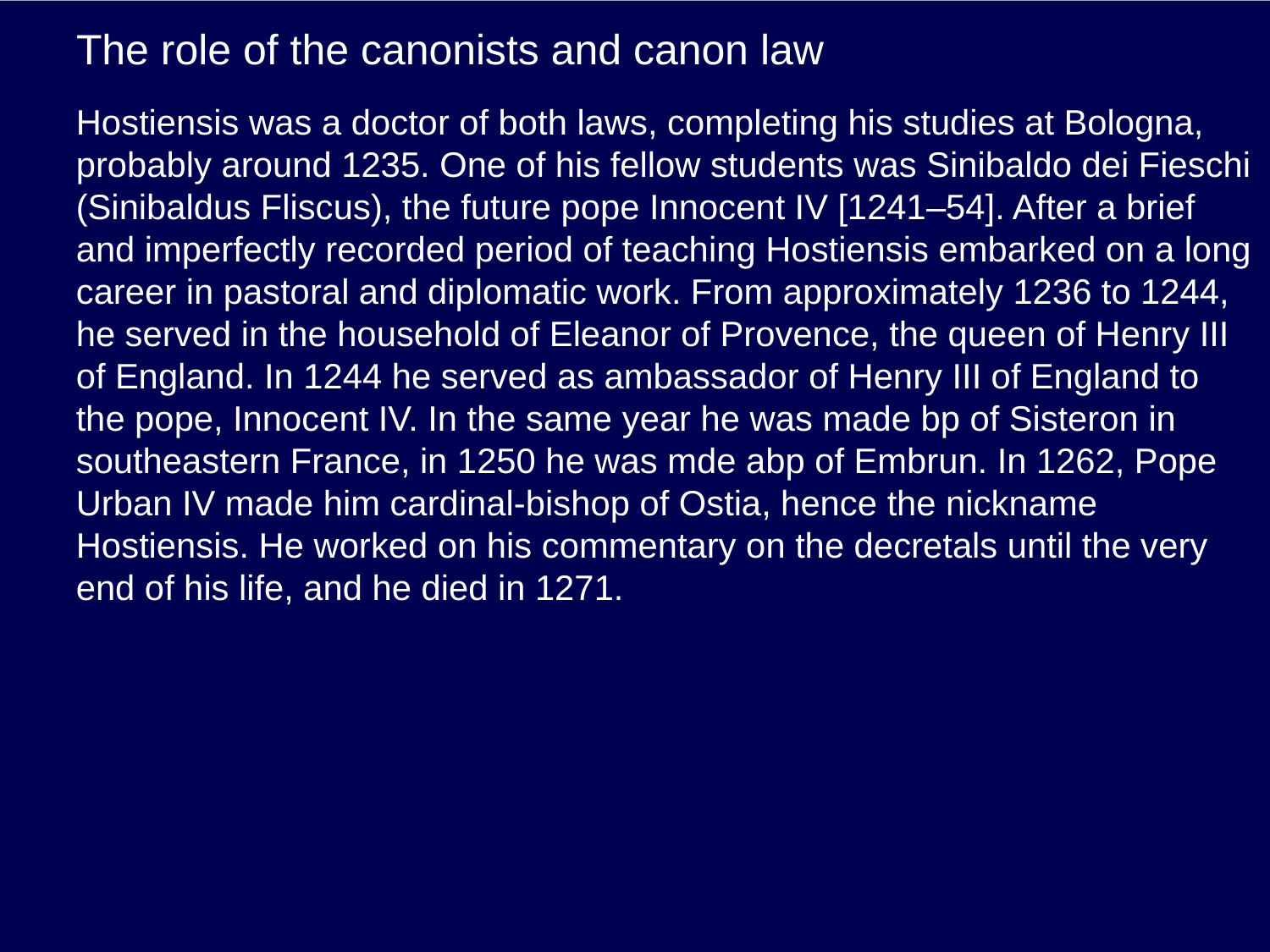

# The role of the canonists and canon law
Hostiensis was a doctor of both laws, completing his studies at Bologna, probably around 1235. One of his fellow students was Sinibaldo dei Fieschi (Sinibaldus Fliscus), the future pope Innocent IV [1241–54]. After a brief and imperfectly recorded period of teaching Hostiensis embarked on a long career in pastoral and diplomatic work. From approximately 1236 to 1244, he served in the household of Eleanor of Provence, the queen of Henry III of England. In 1244 he served as ambassador of Henry III of England to the pope, Innocent IV. In the same year he was made bp of Sisteron in southeastern France, in 1250 he was mde abp of Embrun. In 1262, Pope Urban IV made him cardinal-bishop of Ostia, hence the nickname Hostiensis. He worked on his commentary on the decretals until the very end of his life, and he died in 1271.